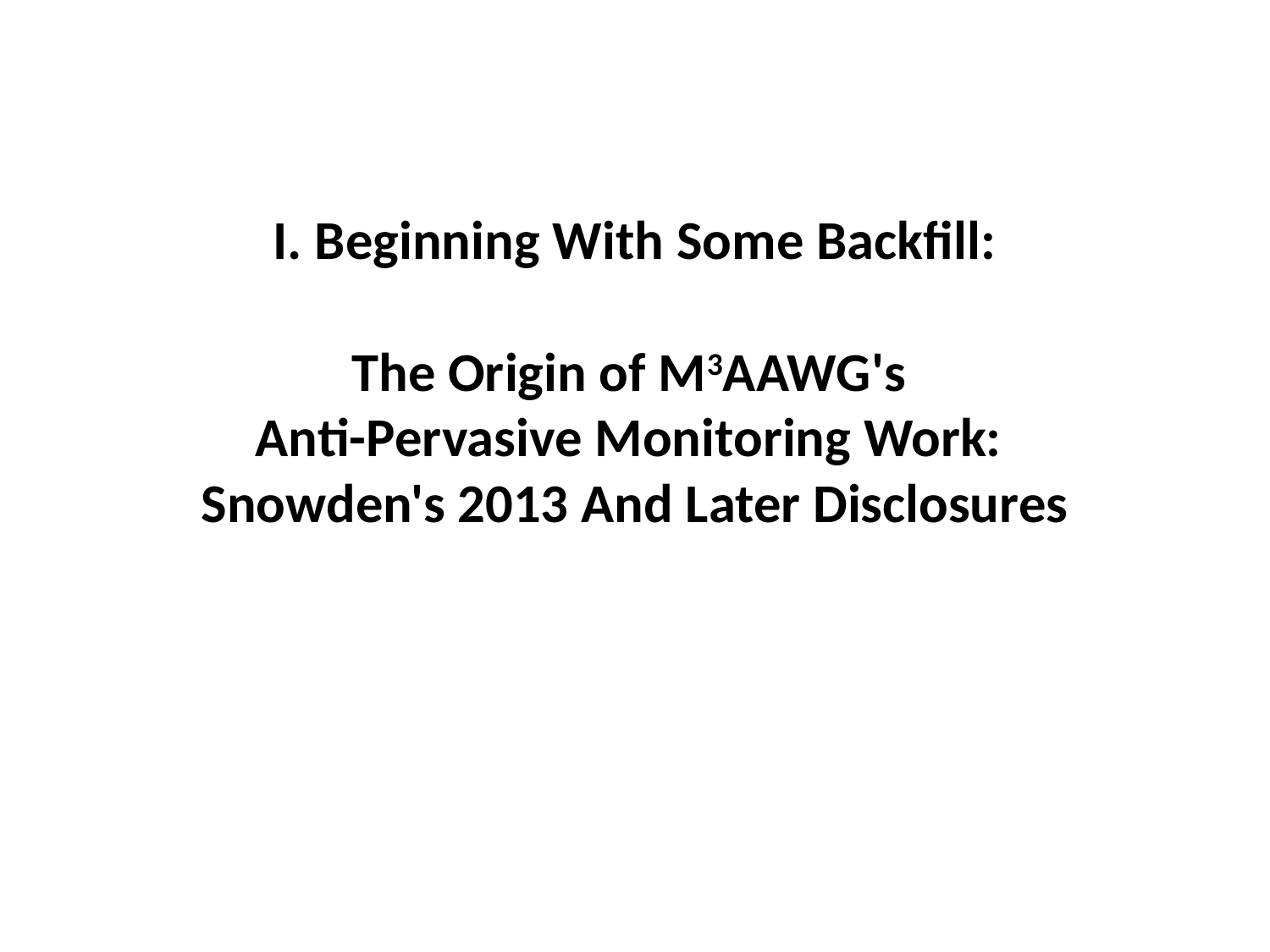

# I. Beginning With Some Backfill: The Origin of M3AAWG's Anti-Pervasive Monitoring Work: Snowden's 2013 And Later Disclosures